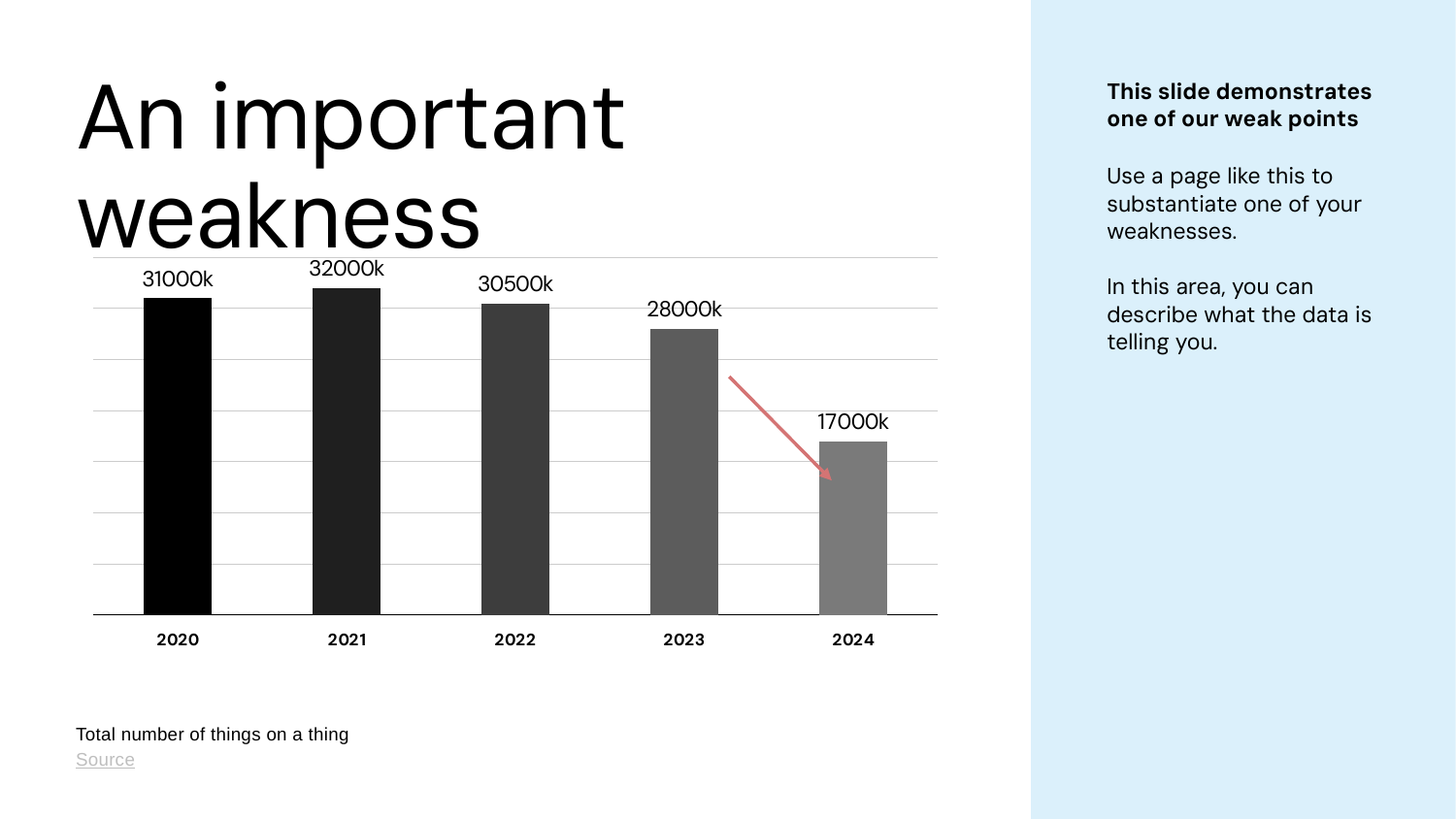

An important weakness
This slide demonstrates one of our weak points
Use a page like this to substantiate one of your weaknesses.

In this area, you can describe what the data is telling you.

### Chart

| Category | Values |
|---|---|
| 2020 | 31000000.0 |
| 2021 | 32000000.0 |
| 2022 | 30500000.0 |
| 2023 | 28000000.0 |
| 2024 | 17000000.0 |
Total number of things on a thing
Source